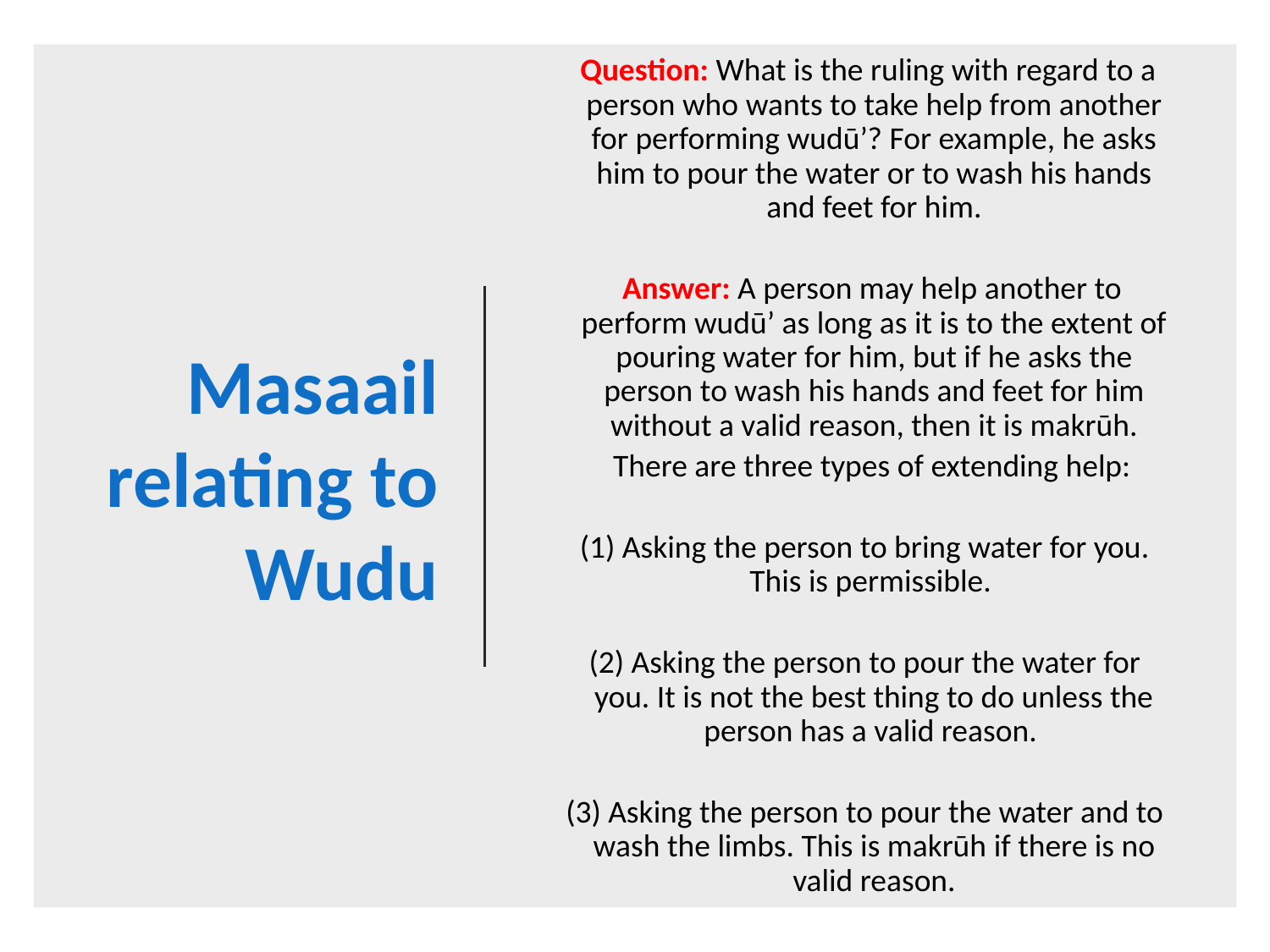

Question: What is the ruling with regard to a person who wants to take help from another for performing wudū’? For example, he asks him to pour the water or to wash his hands and feet for him.

      Answer: A person may help another to perform wudū’ as long as it is to the extent of pouring water for him, but if he asks the person to wash his hands and feet for him without a valid reason, then it is makrūh.
      There are three types of extending help:

    (1) Asking the person to bring water for you. This is permissible.

    (2) Asking the person to pour the water for you. It is not the best thing to do unless the person has a valid reason.

    (3) Asking the person to pour the water and to wash the limbs. This is makrūh if there is no valid reason.
# Masaail relating to Wudu